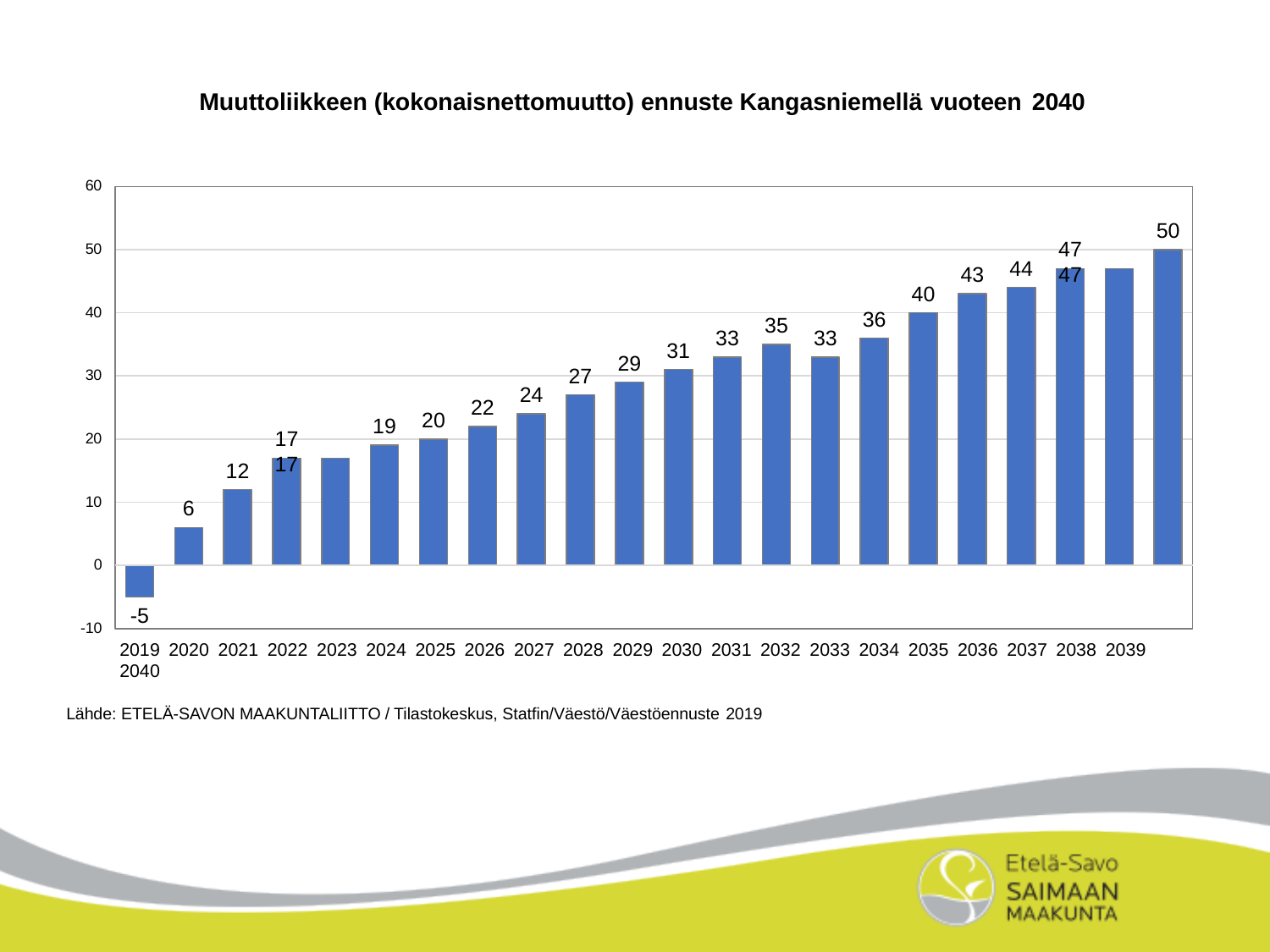

Muuttoliikkeen (kokonaisnettomuutto) ennuste Kangasniemellä vuoteen 2040
60

50
47	47
50

44
43

40

40
36
35

33
33
31

29

27
30

24

22

20
19

17	17

20

12

10
6

0

-5
-10

2019 2020 2021 2022 2023 2024 2025 2026 2027 2028 2029 2030 2031 2032 2033 2034 2035 2036 2037 2038 2039 2040
Lähde: ETELÄ-SAVON MAAKUNTALIITTO / Tilastokeskus, Statfin/Väestö/Väestöennuste 2019